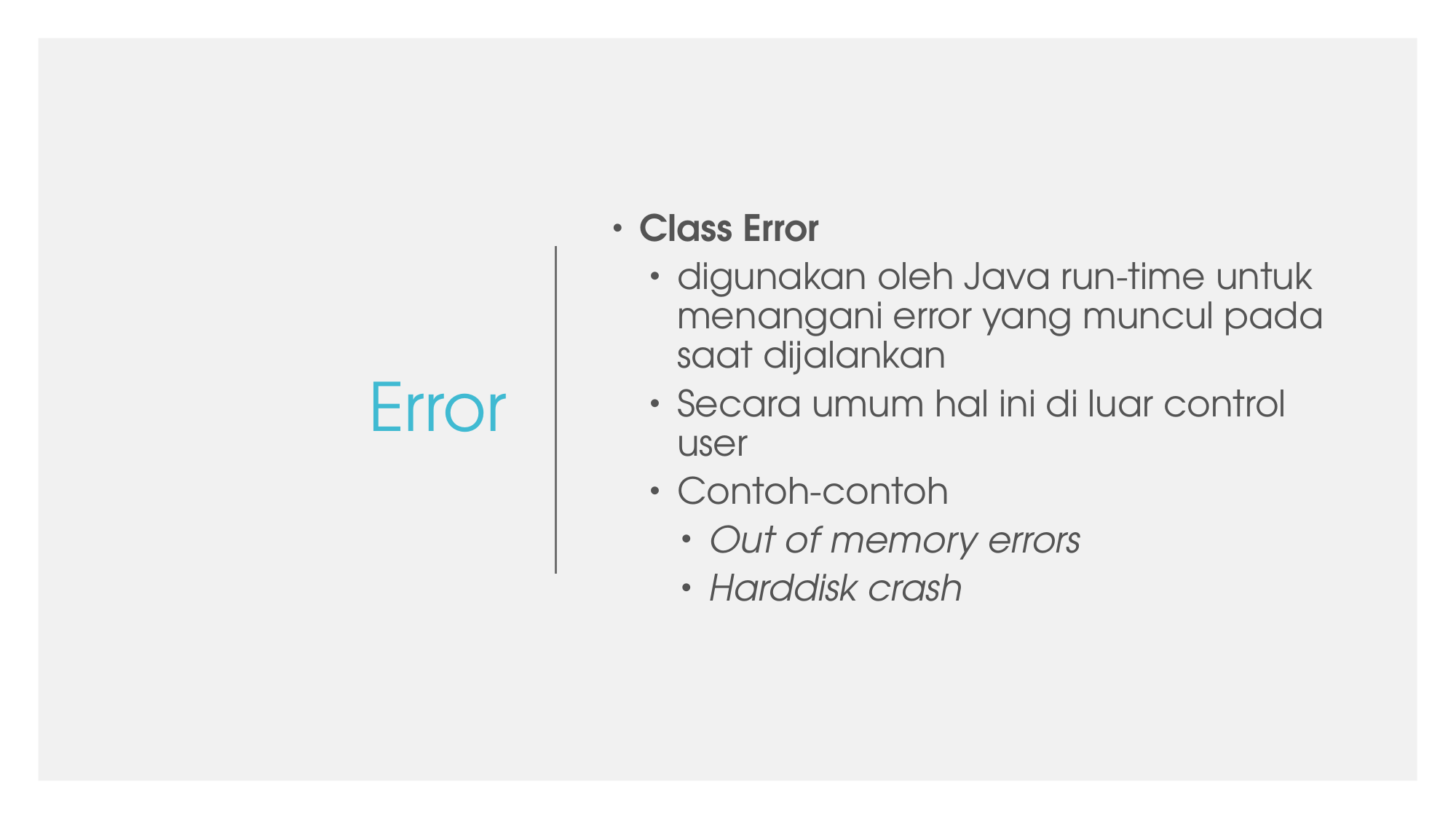

Error
Class Error
digunakan oleh Java run-time untuk menangani error yang muncul pada saat dijalankan
Secara umum hal ini di luar control user
Contoh-contoh
Out of memory errors
Harddisk crash